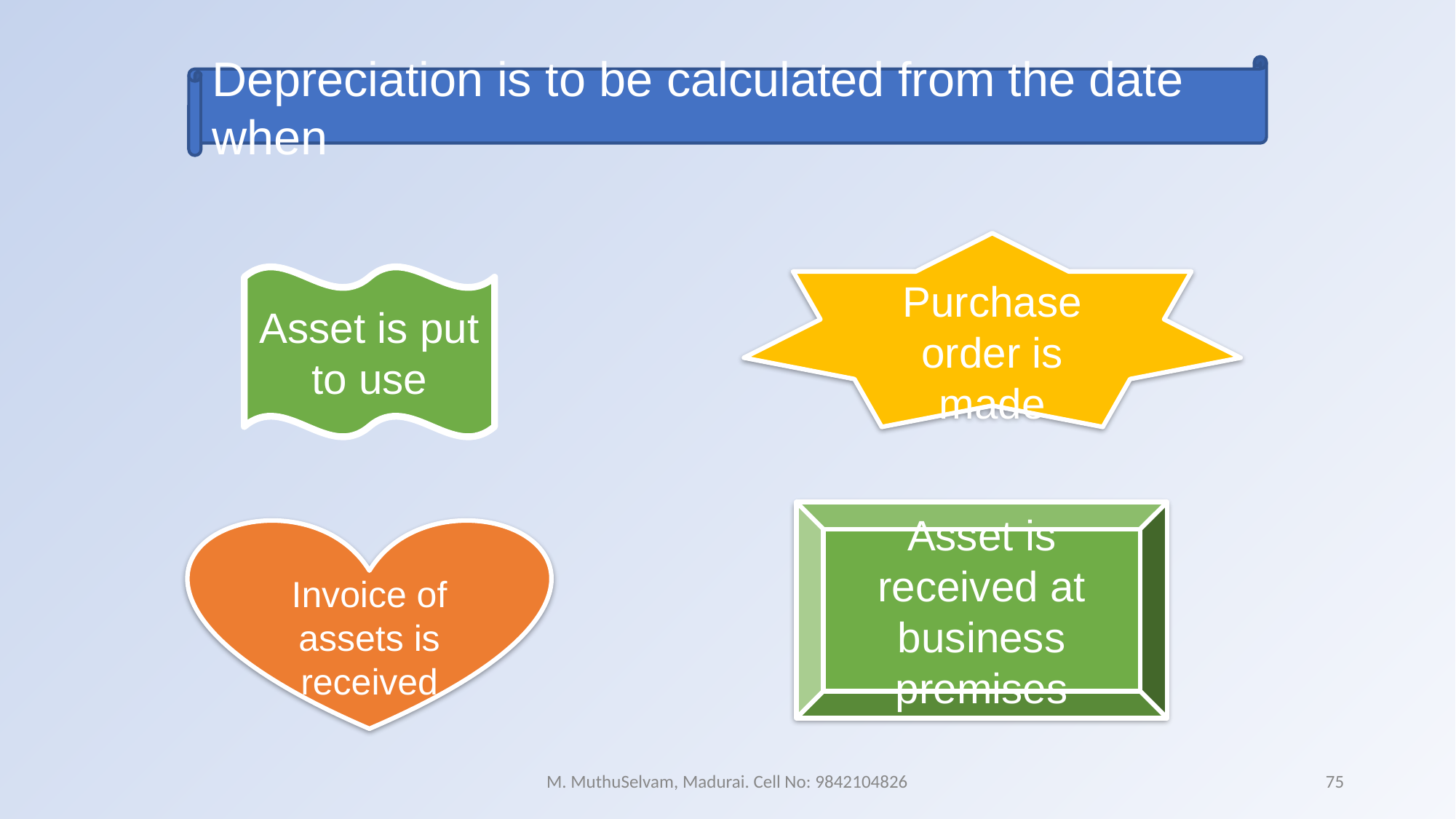

Depreciation is to be calculated from the date when

Purchase order is made
Asset is put to use
Asset is received at business premises

Invoice of assets is received
M. MuthuSelvam, Madurai. Cell No: 9842104826
75